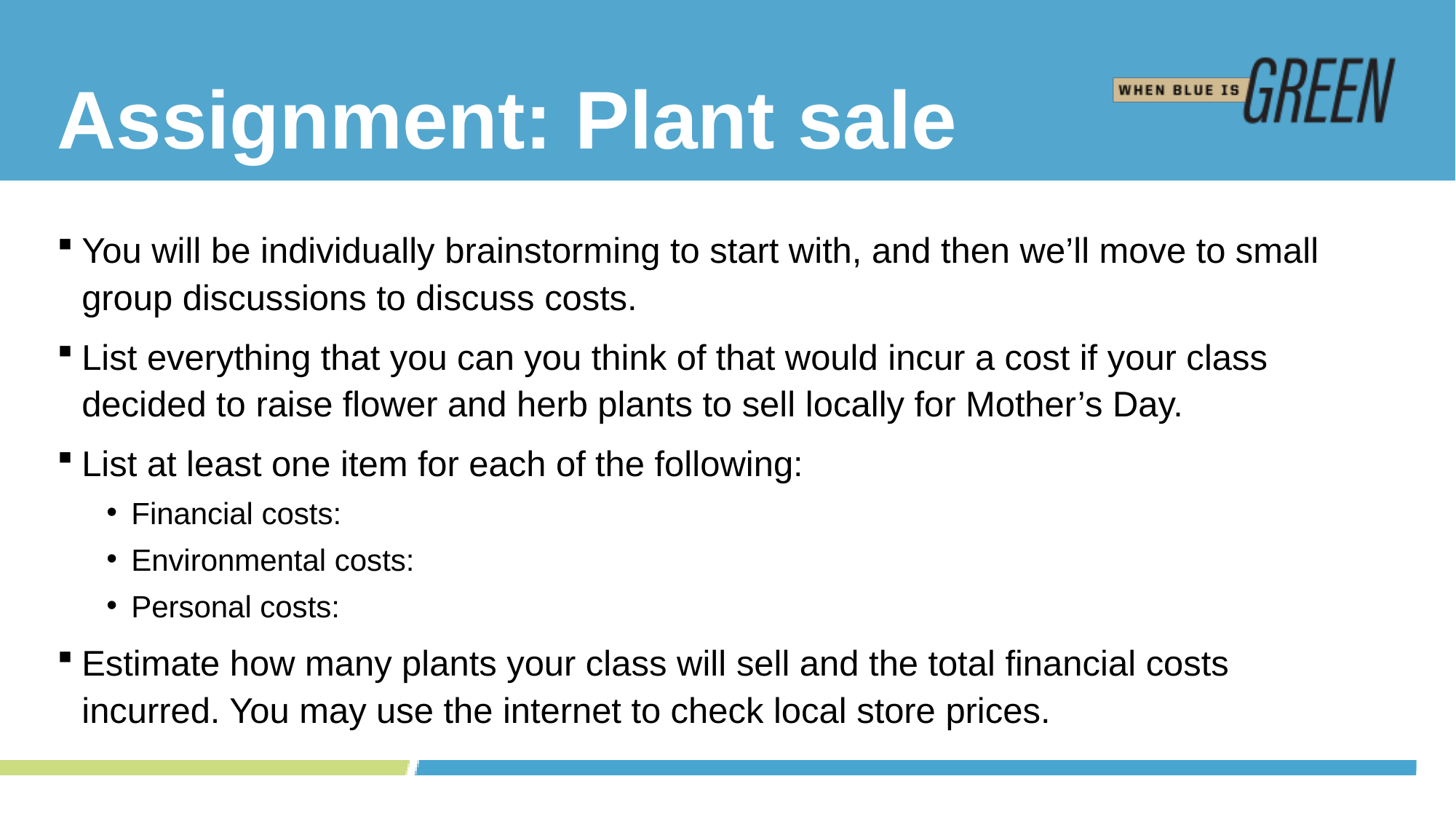

# Assignment: Plant sale
You will be individually brainstorming to start with, and then we’ll move to small group discussions to discuss costs.
List everything that you can you think of that would incur a cost if your class decided to raise flower and herb plants to sell locally for Mother’s Day.
List at least one item for each of the following:
Financial costs:
Environmental costs:
Personal costs:
Estimate how many plants your class will sell and the total financial costs incurred. You may use the internet to check local store prices.